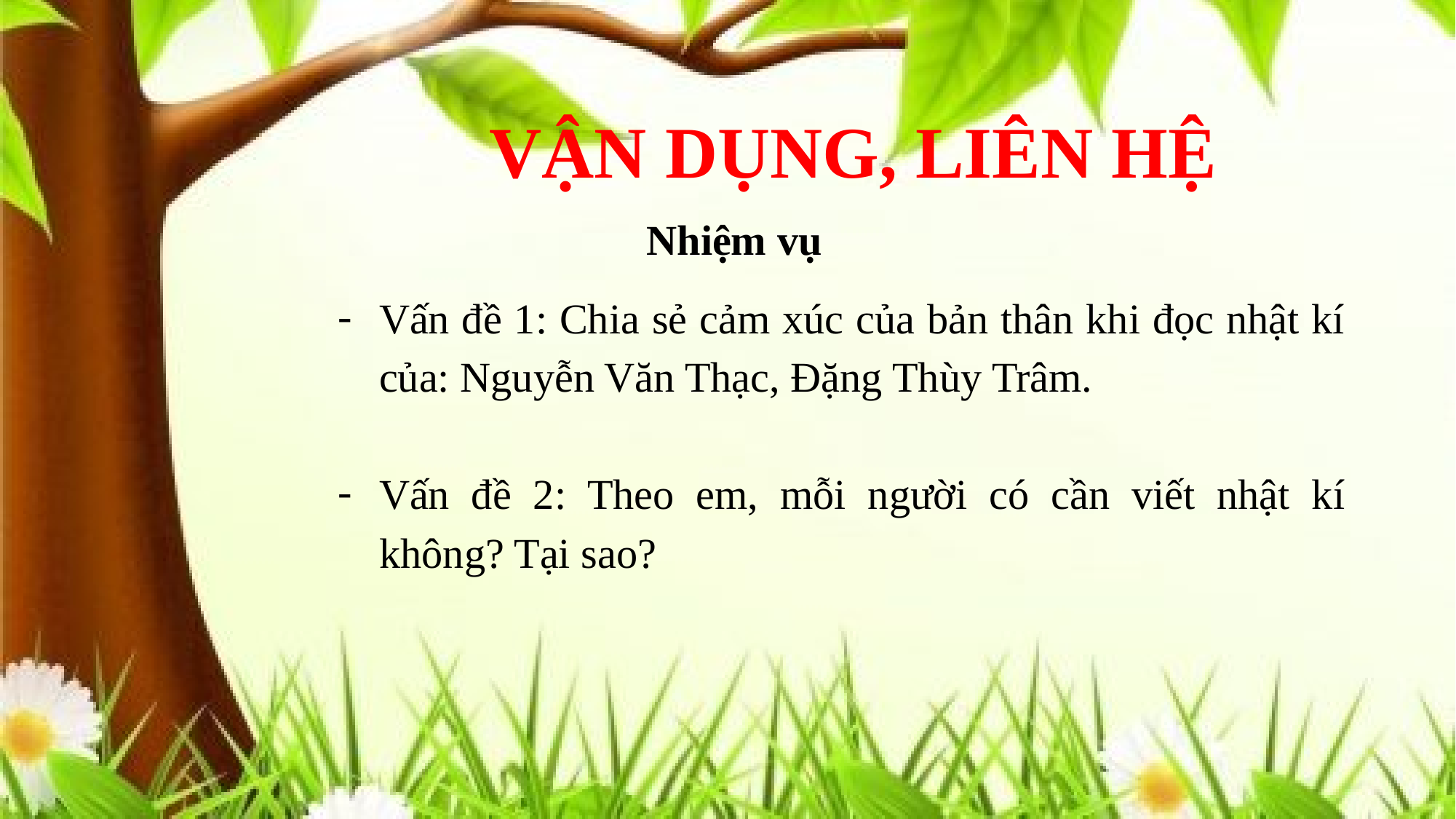

VẬN DỤNG, LIÊN HỆ
Nhiệm vụ
Vấn đề 1: Chia sẻ cảm xúc của bản thân khi đọc nhật kí của: Nguyễn Văn Thạc, Đặng Thùy Trâm.

Vấn đề 2: Theo em, mỗi người có cần viết nhật kí không? Tại sao?